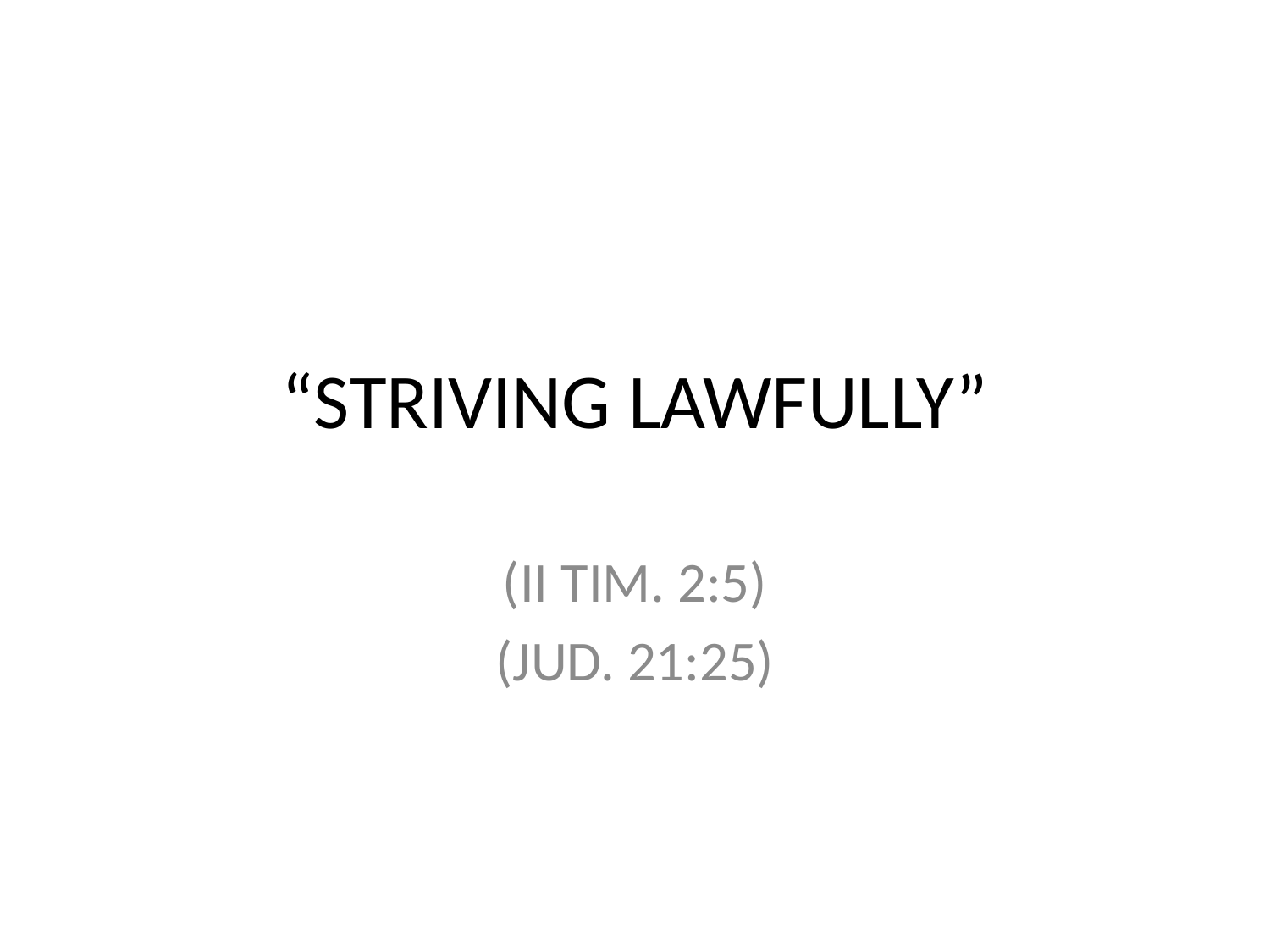

# “STRIVING LAWFULLY”
(II TIM. 2:5)
(JUD. 21:25)